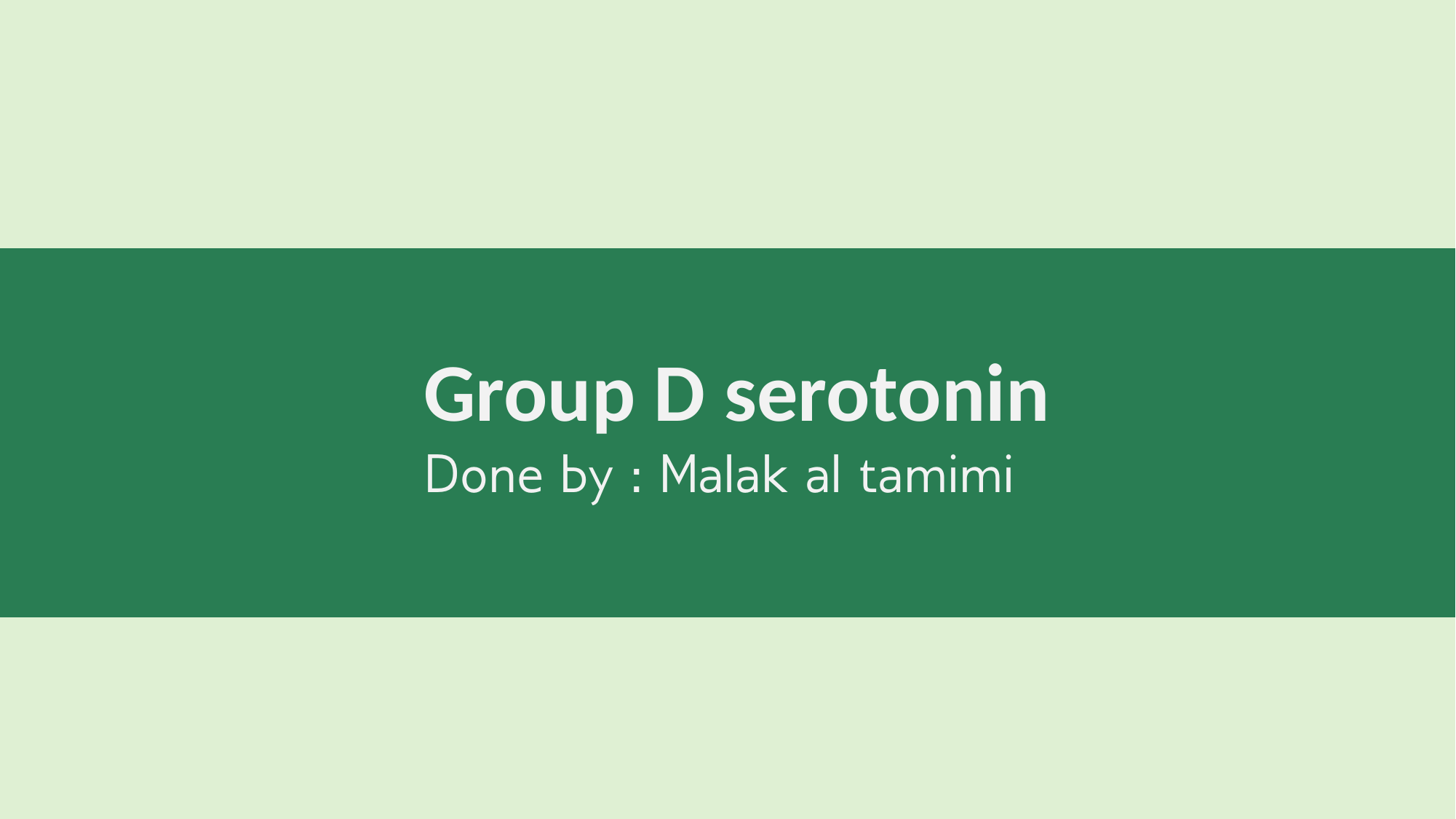

#

 Group D serotonin
Done by : Malak al tamimi